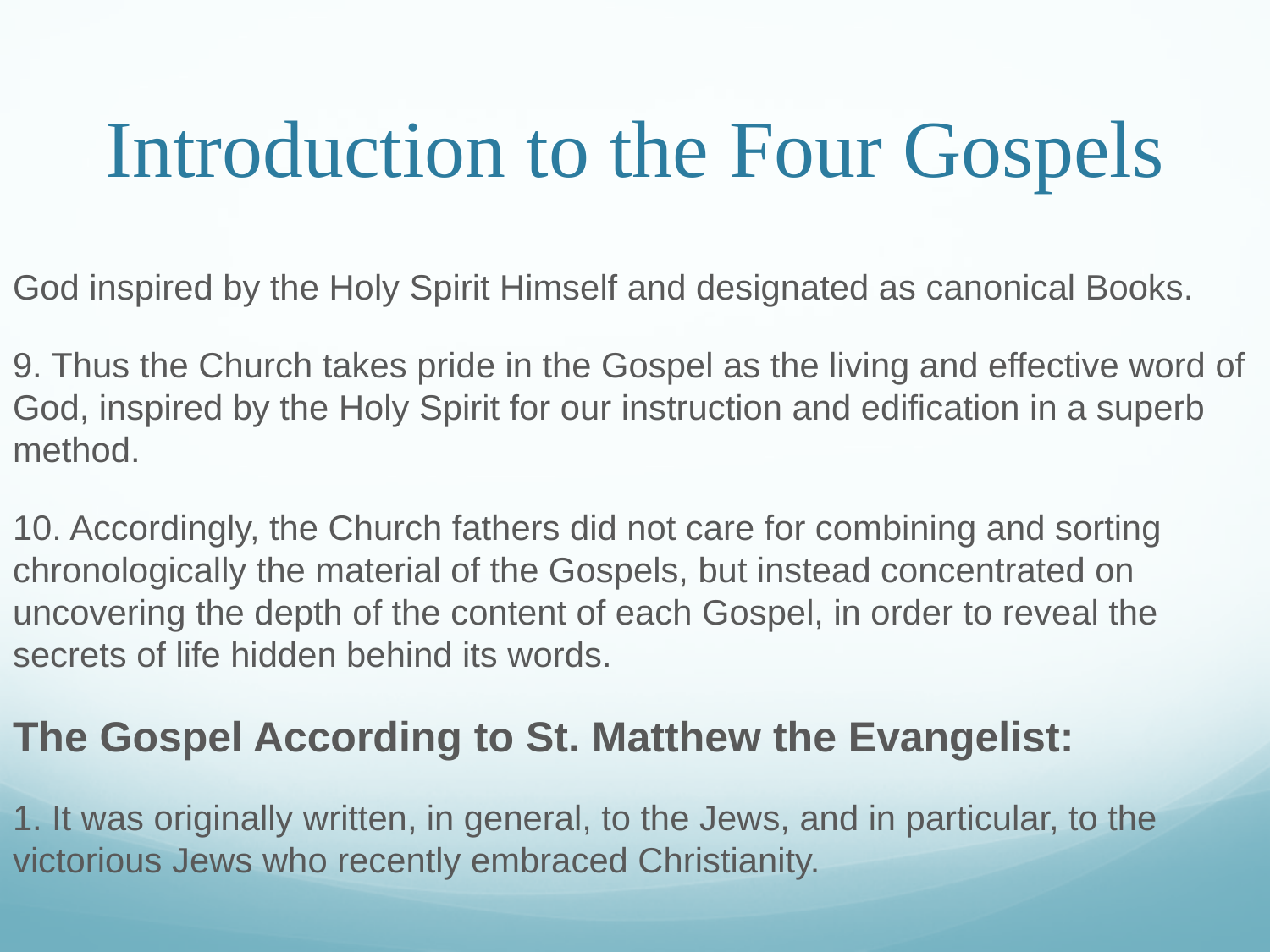

# Introduction to the Four Gospels
God inspired by the Holy Spirit Himself and designated as canonical Books.
9. Thus the Church takes pride in the Gospel as the living and effective word of God, inspired by the Holy Spirit for our instruction and edification in a superb method.
10. Accordingly, the Church fathers did not care for combining and sorting chronologically the material of the Gospels, but instead concentrated on uncovering the depth of the content of each Gospel, in order to reveal the secrets of life hidden behind its words.
The Gospel According to St. Matthew the Evangelist:
1. It was originally written, in general, to the Jews, and in particular, to the victorious Jews who recently embraced Christianity.